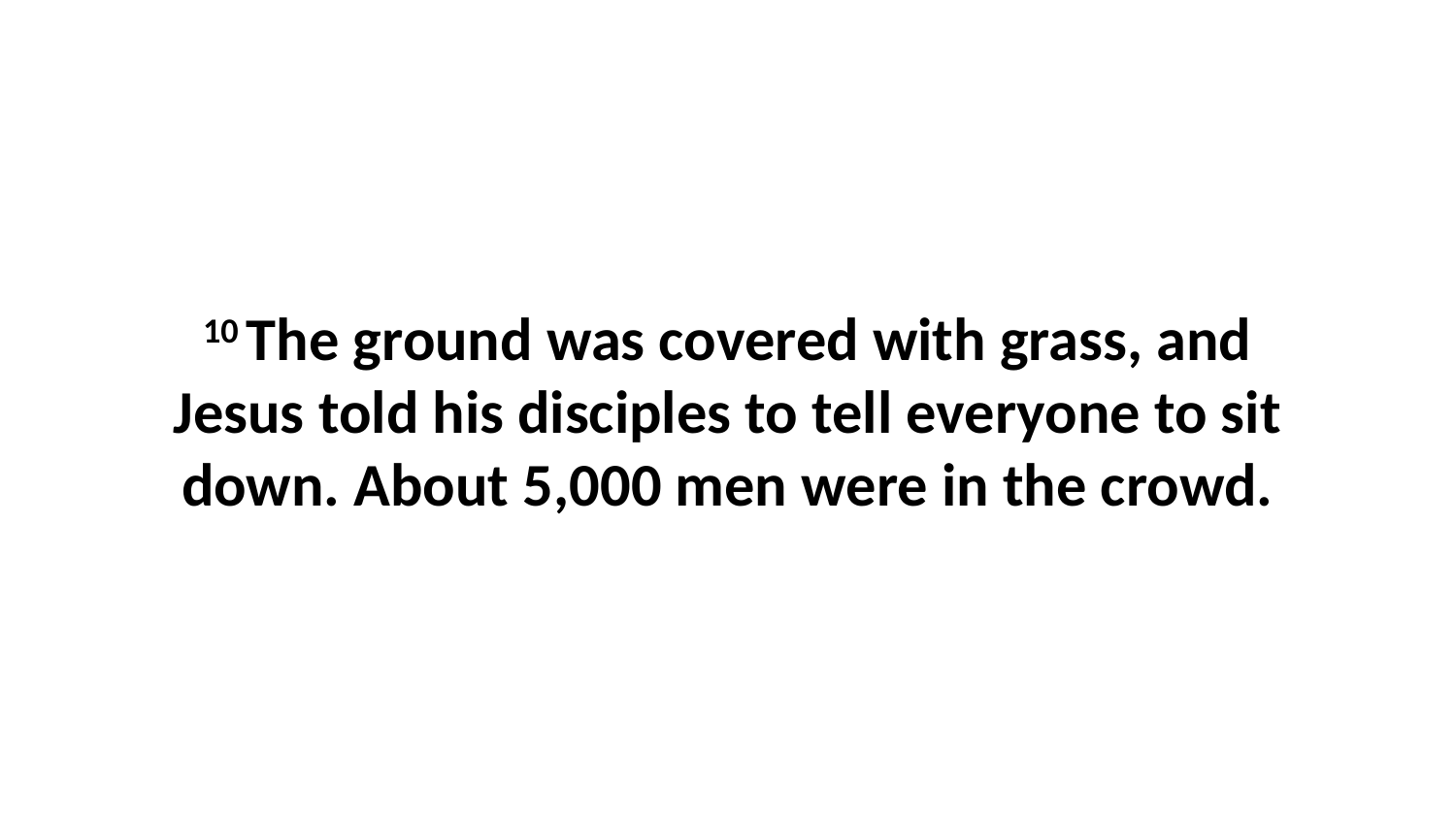

10 The ground was covered with grass, and Jesus told his disciples to tell everyone to sit down. About 5,000 men were in the crowd.